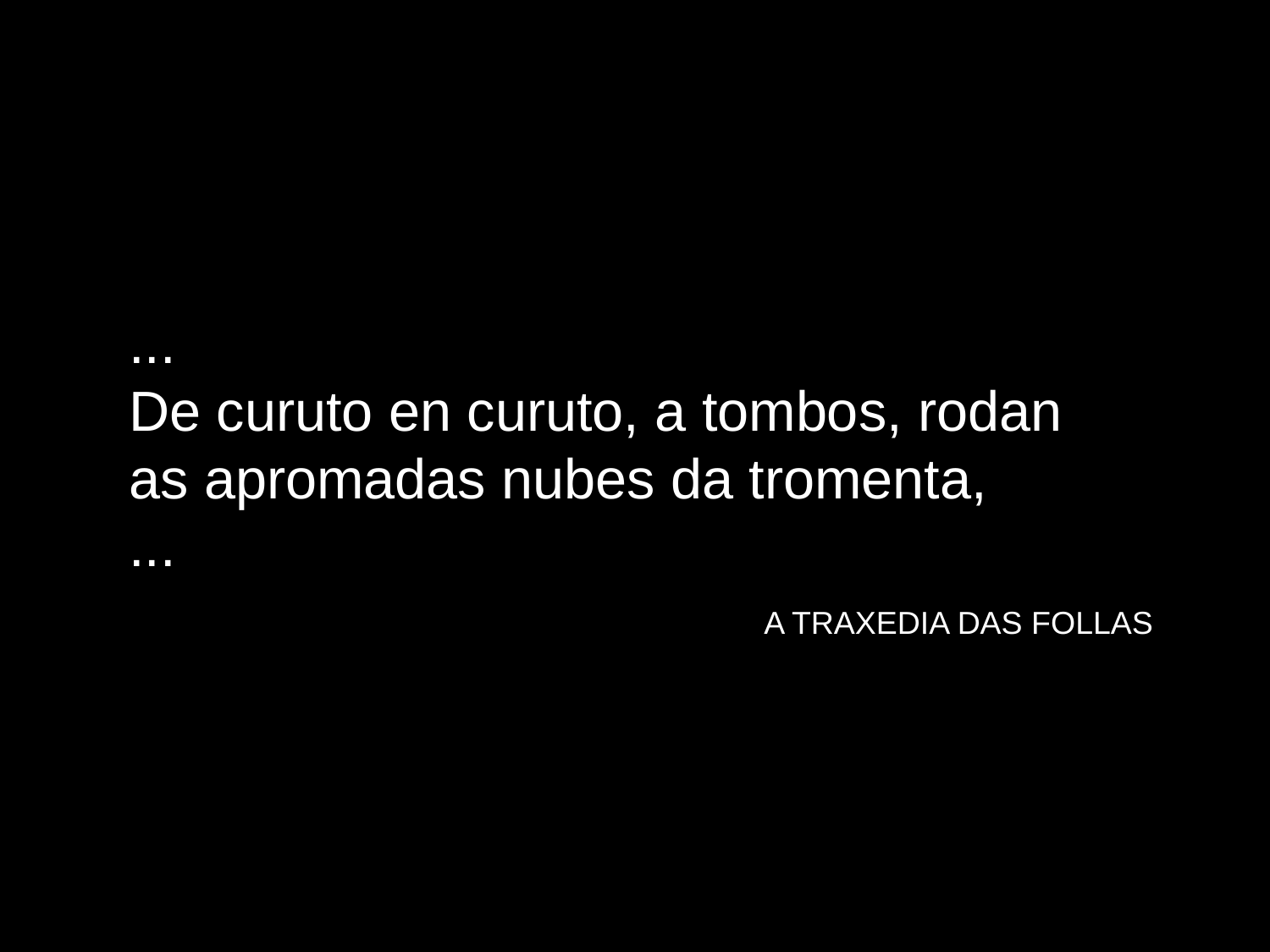

...
De curuto en curuto, a tombos, rodan
as apromadas nubes da tromenta,
...
					A TRAXEDIA DAS FOLLAS